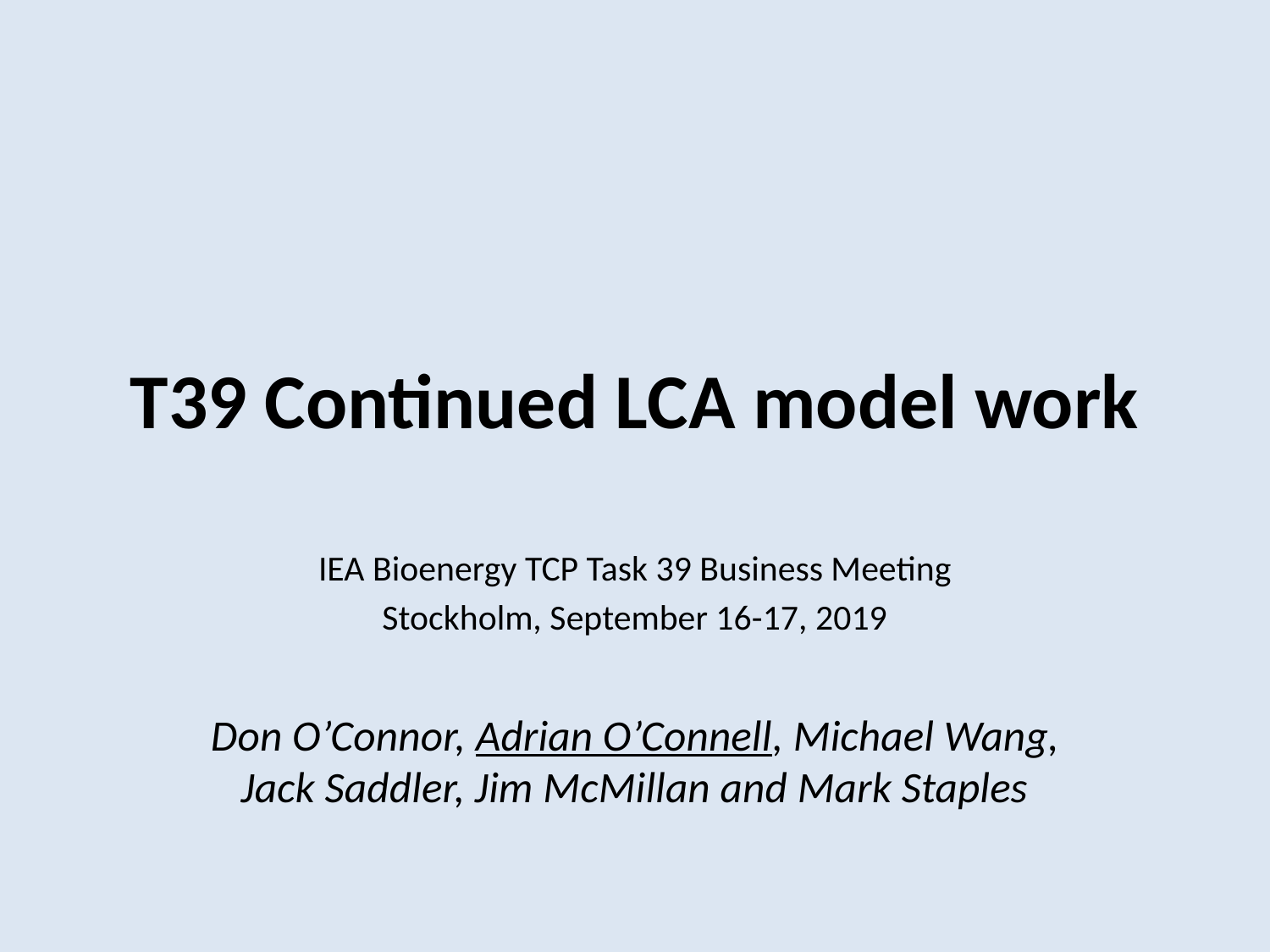

# T39 Continued LCA model work
IEA Bioenergy TCP Task 39 Business Meeting
Stockholm, September 16-17, 2019

Don O’Connor, Adrian O’Connell, Michael Wang, Jack Saddler, Jim McMillan and Mark Staples